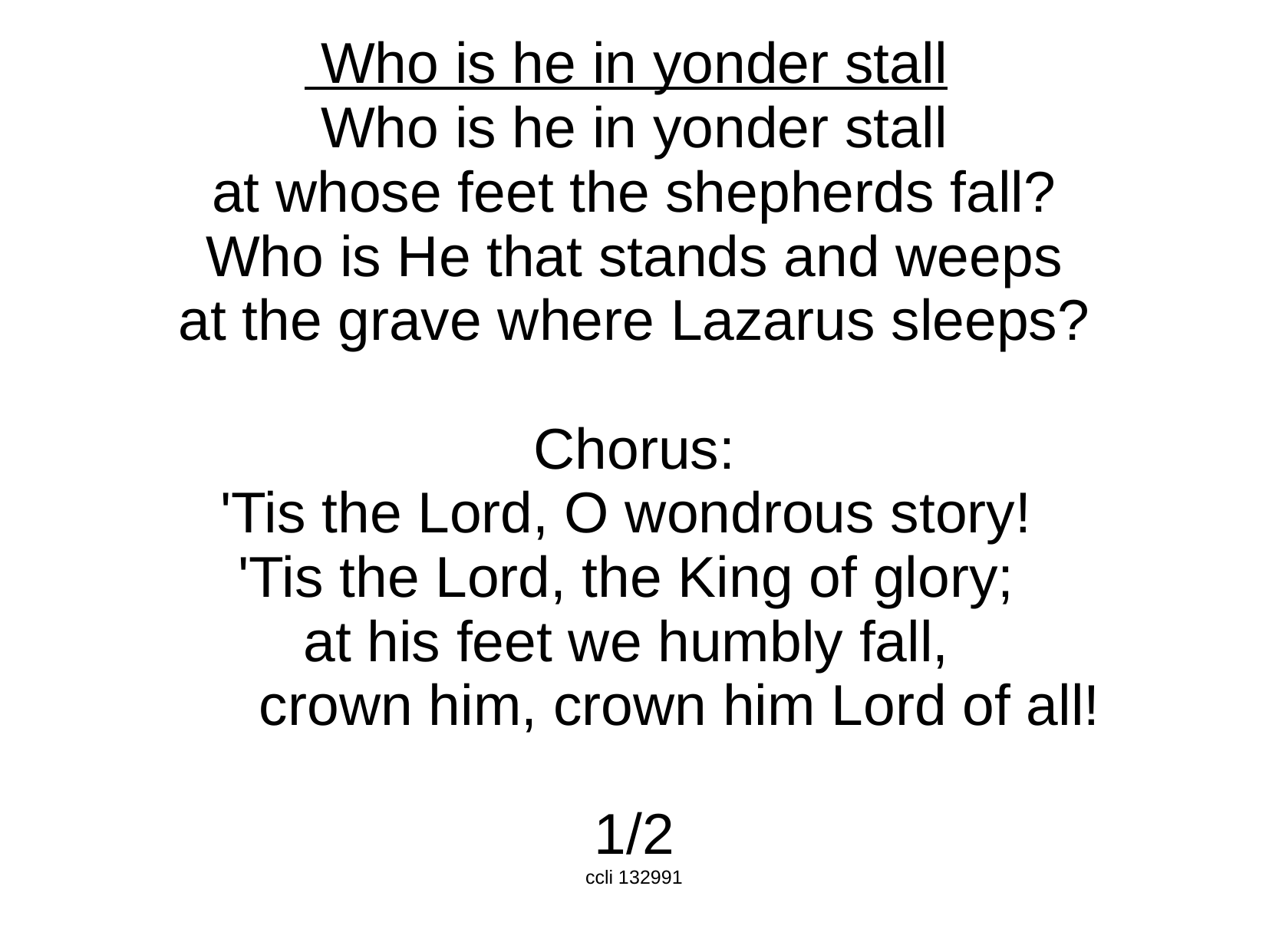

Who is he in yonder stall
 Who is he in yonder stall
at whose feet the shepherds fall?
Who is He that stands and weeps
at the grave where Lazarus sleeps?

Chorus:
'Tis the Lord, O wondrous story!
'Tis the Lord, the King of glory;
at his feet we humbly fall,
	crown him, crown him Lord of all!

1/2
ccli 132991